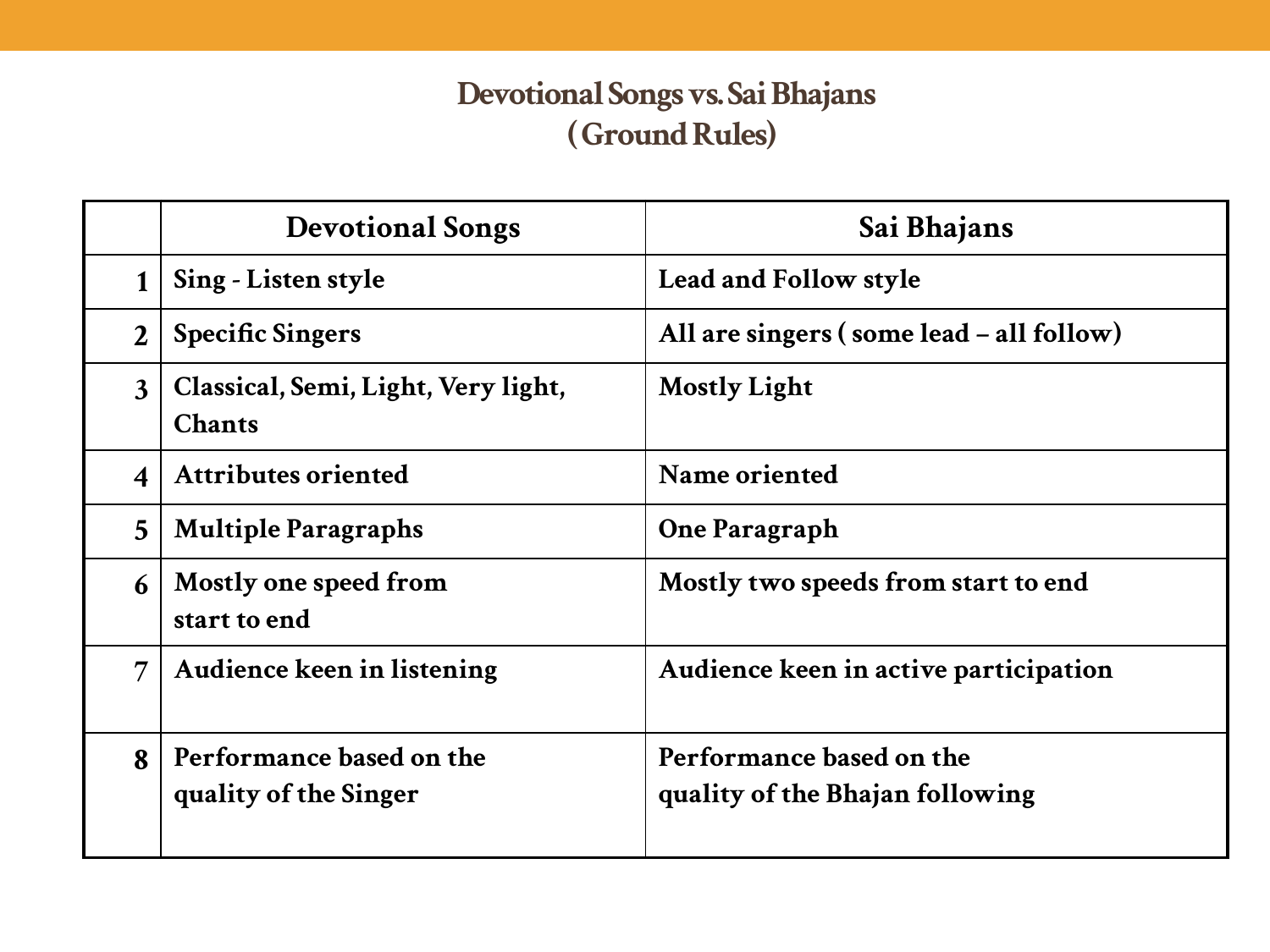

# Devotional Songs vs. Sai Bhajans ( Ground Rules)
|  | Devotional Songs | Sai Bhajans |
| --- | --- | --- |
| 1 | Sing - Listen style | Lead and Follow style |
| 2 | Specific Singers | All are singers ( some lead – all follow) |
| 3 | Classical, Semi, Light, Very light, Chants | Mostly Light |
| 4 | Attributes oriented | Name oriented |
| 5 | Multiple Paragraphs | One Paragraph |
| 6 | Mostly one speed from start to end | Mostly two speeds from start to end |
| 7 | Audience keen in listening | Audience keen in active participation |
| 8 | Performance based on the quality of the Singer | Performance based on the quality of the Bhajan following |
13